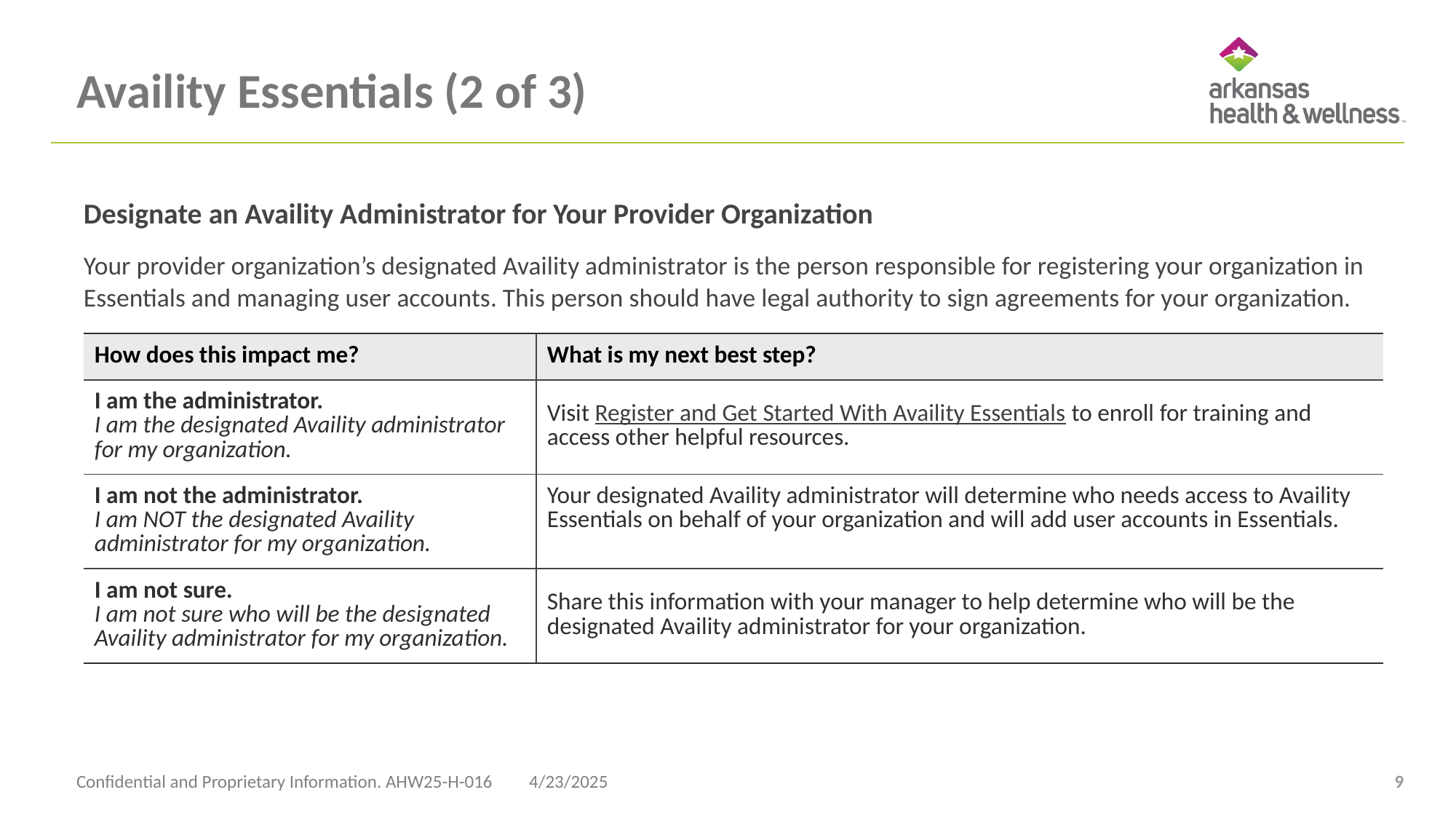

# Availity Essentials (2 of 3)
Designate an Availity Administrator for Your Provider Organization
Your provider organization’s designated Availity administrator is the person responsible for registering your organization in Essentials and managing user accounts. This person should have legal authority to sign agreements for your organization.

| How does this impact me? | What is my next best step? |
| --- | --- |
| I am the administrator.   I am the designated Availity administrator for my organization. | Visit Register and Get Started With Availity Essentials to enroll for training and access other helpful resources. |
| I am not the administrator.   I am NOT the designated Availity administrator for my organization. | Your designated Availity administrator will determine who needs access to Availity Essentials on behalf of your organization and will add user accounts in Essentials. |
| I am not sure.   I am not sure who will be the designated Availity administrator for my organization. | Share this information with your manager to help determine who will be the designated Availity administrator for your organization. |
Confidential and Proprietary Information. AHW25-H-016
4/23/2025
9